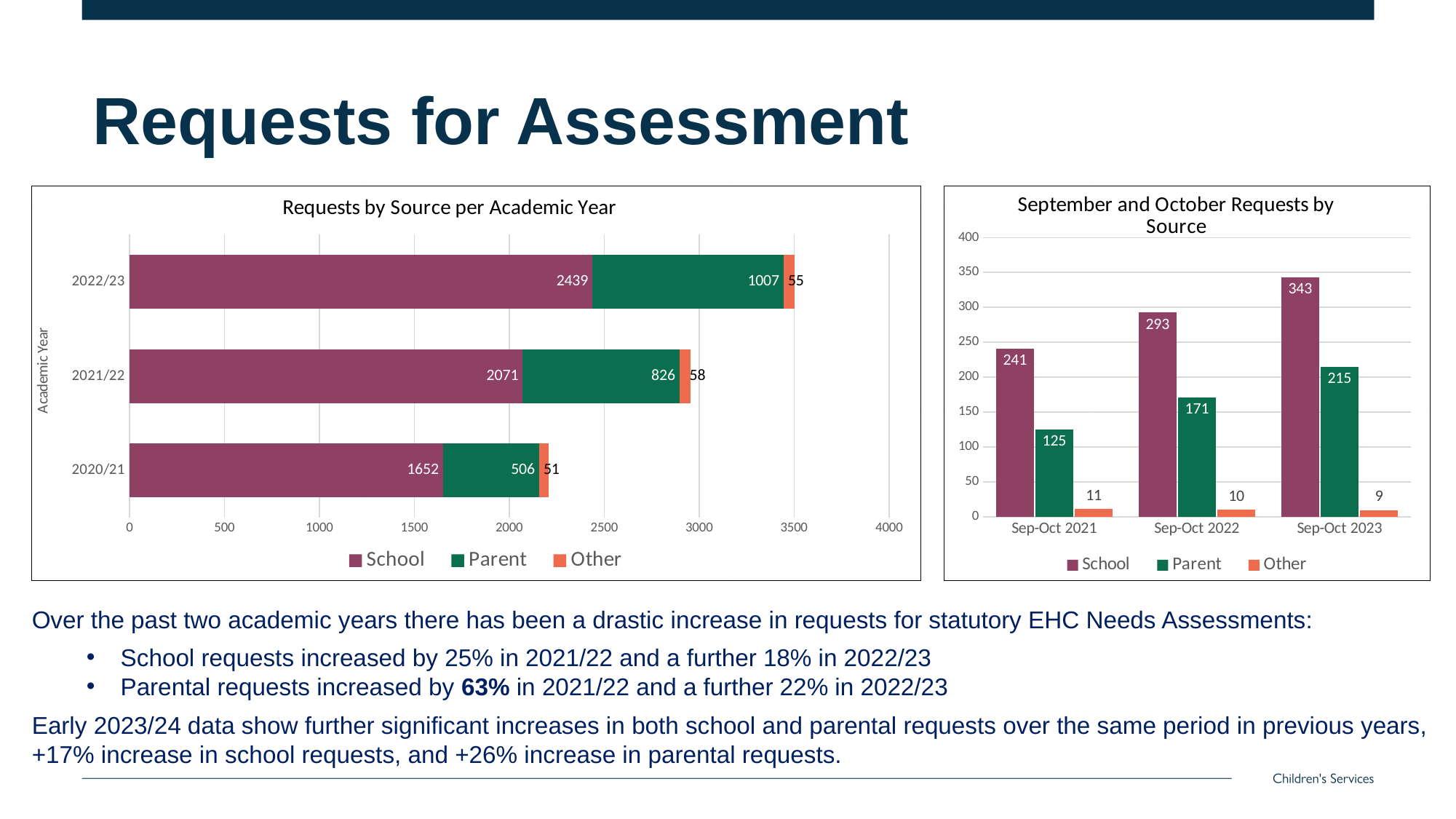

# Requests for Assessment

### Chart: Requests by Source per Academic Year

| Category | School | Parent | Other |
|---|---|---|---|
| 2020/21 | 1652.0 | 506.0 | 51.0 |
| 2021/22 | 2071.0 | 826.0 | 58.0 |
| 2022/23 | 2439.0 | 1007.0 | 55.0 |

### Chart: September and October Requests by Source

| Category | School | Parent | Other |
|---|---|---|---|
| Sep-Oct 2021 | 241.0 | 125.0 | 11.0 |
| Sep-Oct 2022 | 293.0 | 171.0 | 10.0 |
| Sep-Oct 2023 | 343.0 | 215.0 | 9.0 |
Over the past two academic years there has been a drastic increase in requests for statutory EHC Needs Assessments:
School requests increased by 25% in 2021/22 and a further 18% in 2022/23
Parental requests increased by 63% in 2021/22 and a further 22% in 2022/23
Early 2023/24 data show further significant increases in both school and parental requests over the same period in previous years,  +17% increase in school requests, and +26% increase in parental requests.